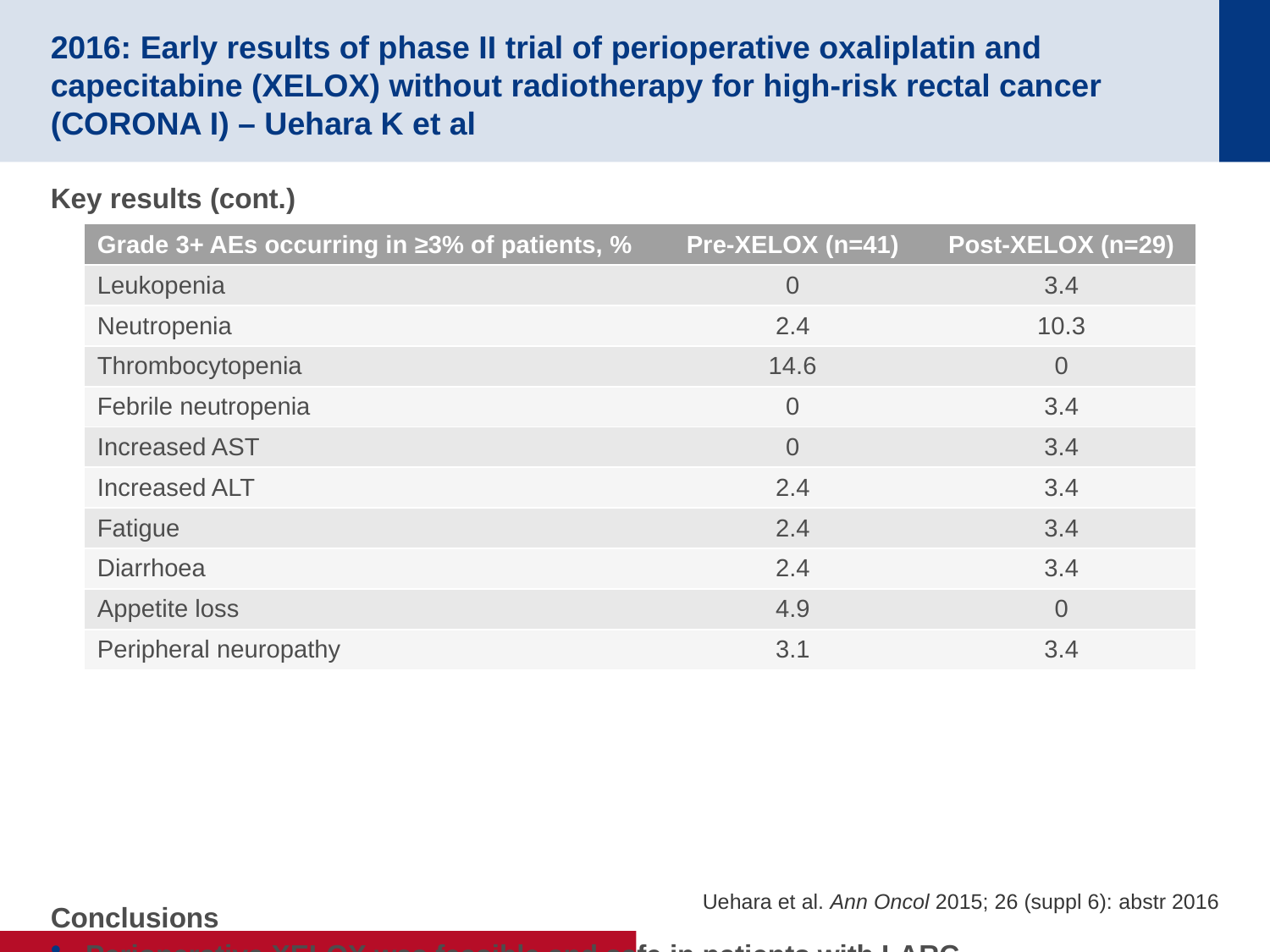

# 2016: Early results of phase II trial of perioperative oxaliplatin and capecitabine (XELOX) without radiotherapy for high-risk rectal cancer (CORONA I) – Uehara K et al
Key results (cont.)

Conclusions
Perioperative XELOX was feasible and safe in patients with LARC
Postoperative treatment exposure was unsatisfactory and potency of preoperative XELOX alone may be underpowered for T4 tumours
More aggressive CT and/or additional RT should be investigated

| Grade 3+ AEs occurring in ≥3% of patients, % | Pre-XELOX (n=41) | Post-XELOX (n=29) |
| --- | --- | --- |
| Leukopenia | 0 | 3.4 |
| Neutropenia | 2.4 | 10.3 |
| Thrombocytopenia | 14.6 | 0 |
| Febrile neutropenia | 0 | 3.4 |
| Increased AST | 0 | 3.4 |
| Increased ALT | 2.4 | 3.4 |
| Fatigue | 2.4 | 3.4 |
| Diarrhoea | 2.4 | 3.4 |
| Appetite loss | 4.9 | 0 |
| Peripheral neuropathy | 3.1 | 3.4 |
Uehara et al. Ann Oncol 2015; 26 (suppl 6): abstr 2016